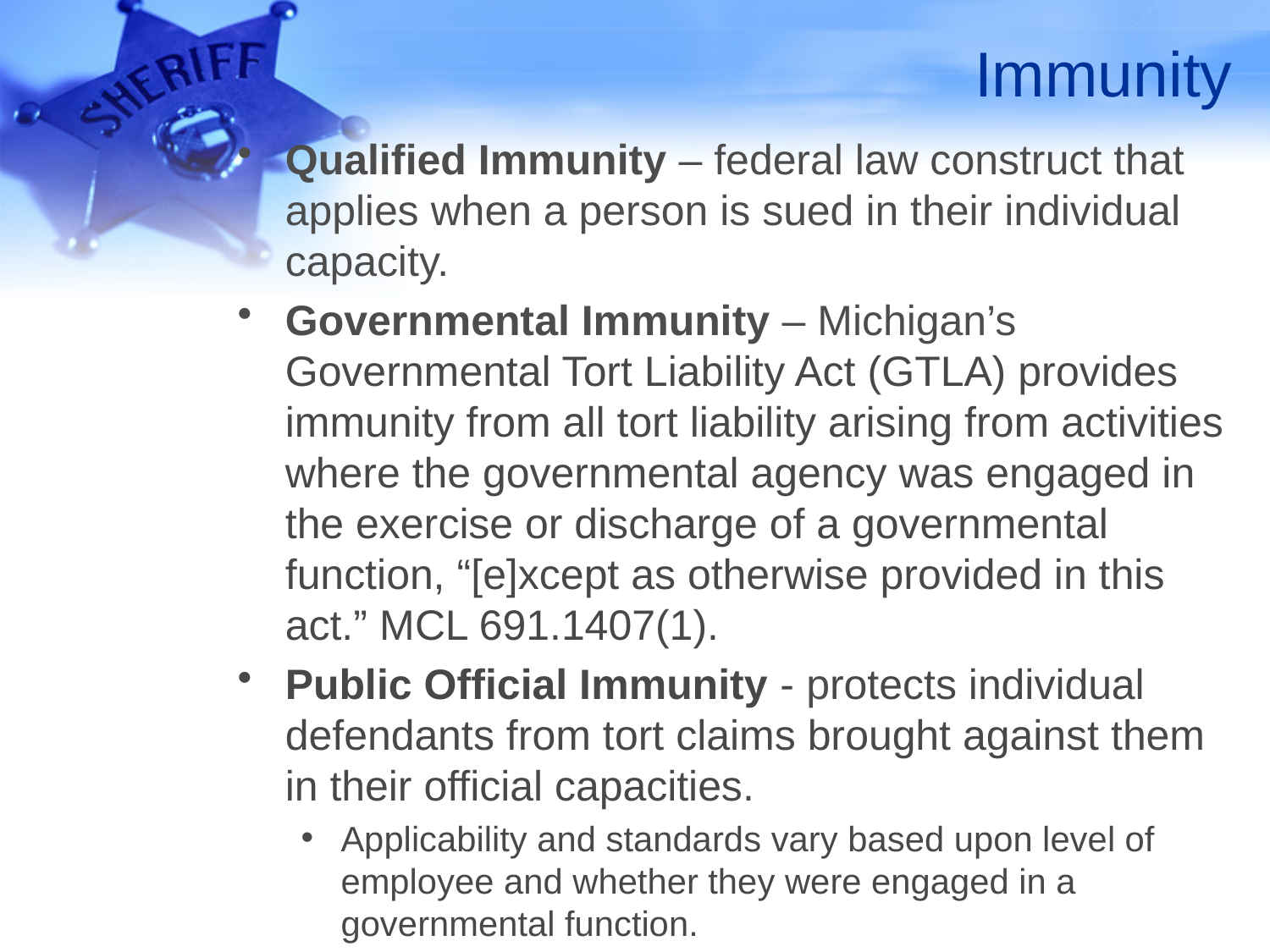

# Immunity
Qualified Immunity – federal law construct that applies when a person is sued in their individual capacity.
Governmental Immunity – Michigan’s Governmental Tort Liability Act (GTLA) provides immunity from all tort liability arising from activities where the governmental agency was engaged in the exercise or discharge of a governmental function, “[e]xcept as otherwise provided in this act.” MCL 691.1407(1).
Public Official Immunity - protects individual defendants from tort claims brought against them in their official capacities.
Applicability and standards vary based upon level of employee and whether they were engaged in a governmental function.